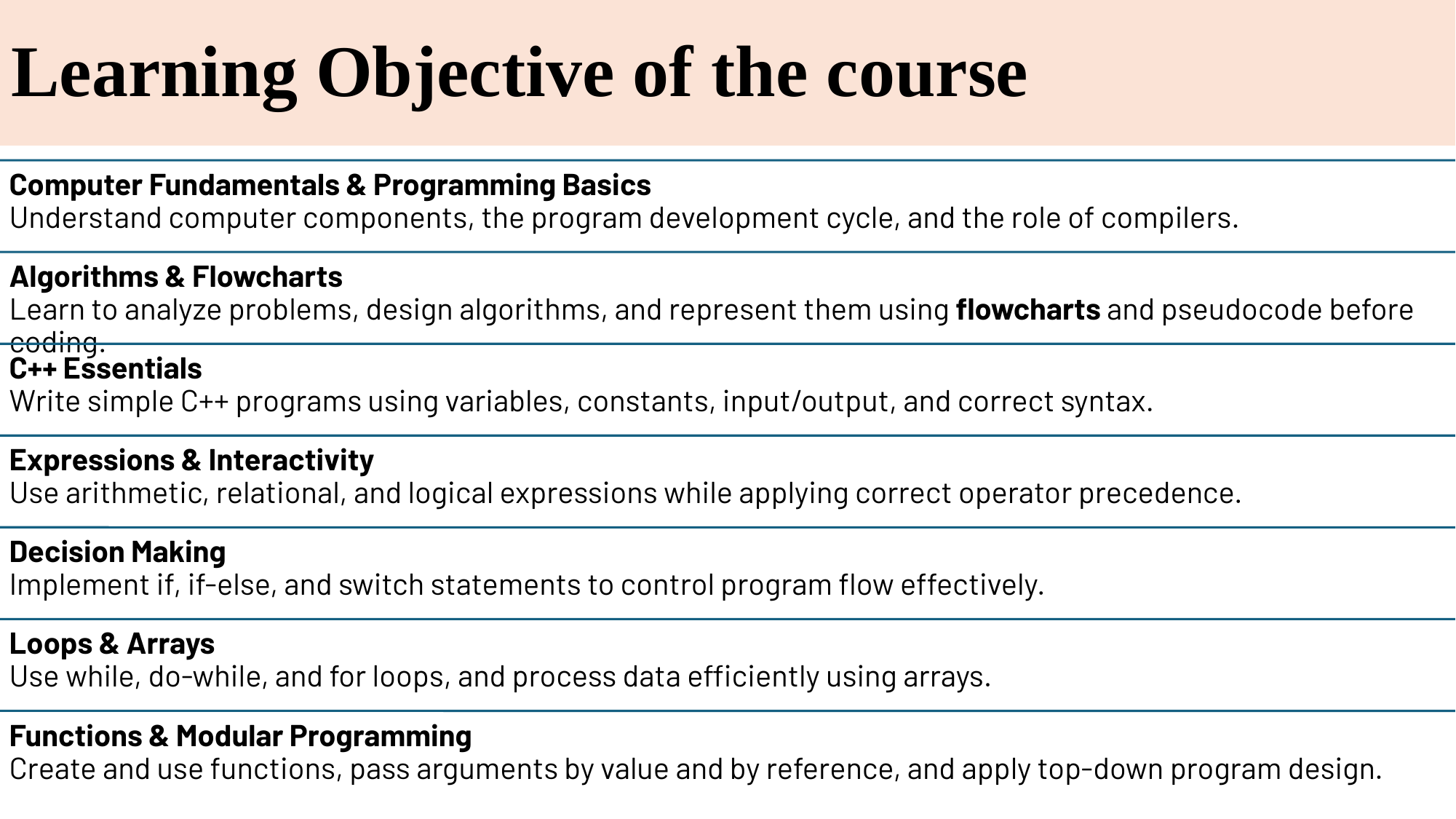

# Learning Objective of the course
Computer Fundamentals & Programming Basics
Understand computer components, the program development cycle, and the role of compilers.
Algorithms & Flowcharts
Learn to analyze problems, design algorithms, and represent them using flowcharts and pseudocode before coding.
C++ Essentials
Write simple C++ programs using variables, constants, input/output, and correct syntax.
Expressions & Interactivity
Use arithmetic, relational, and logical expressions while applying correct operator precedence.
Decision Making
Implement if, if-else, and switch statements to control program flow effectively.
Loops & Arrays
Use while, do-while, and for loops, and process data efficiently using arrays.
Functions & Modular Programming
Create and use functions, pass arguments by value and by reference, and apply top-down program design.